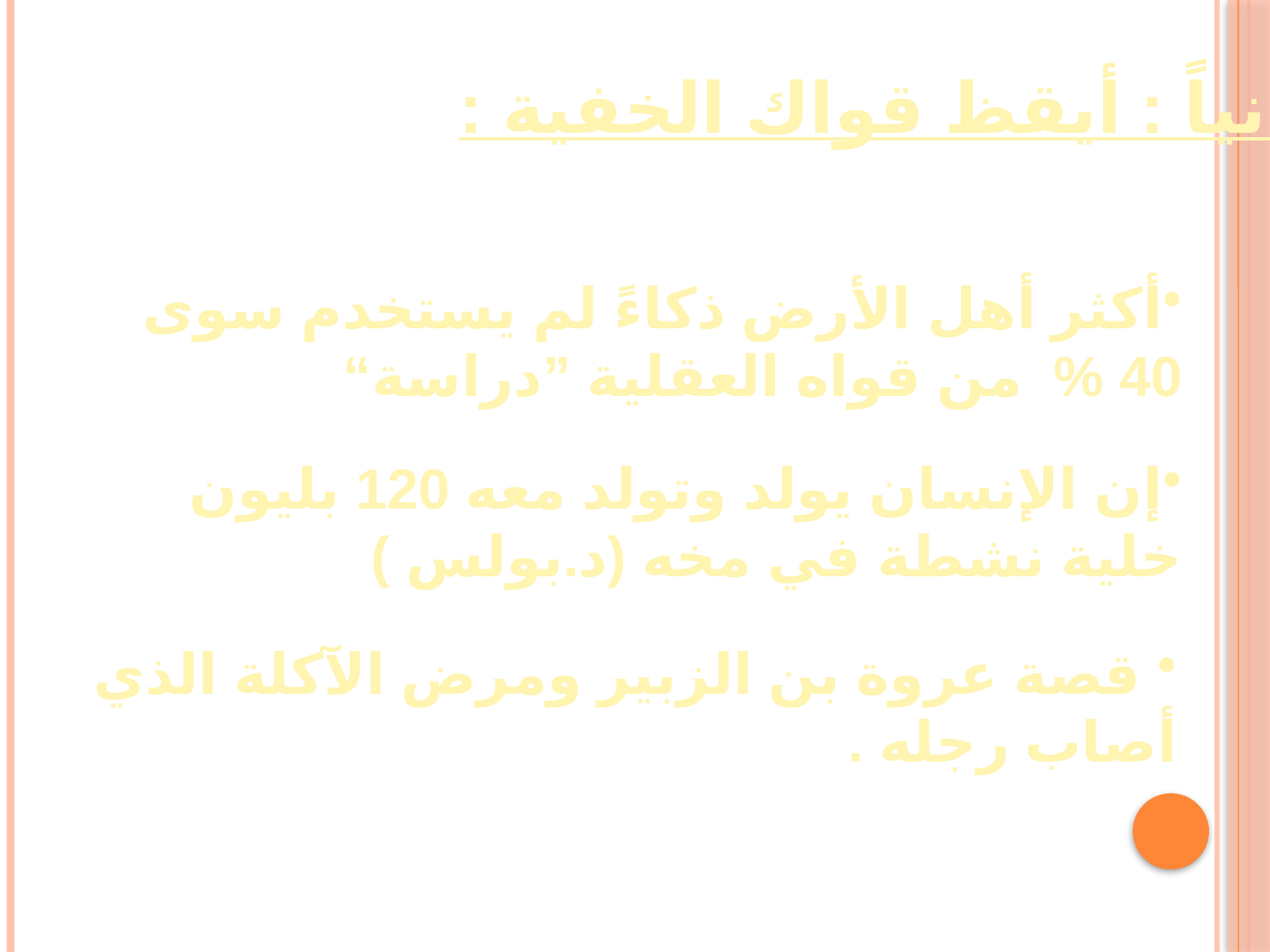

ثانياً : أيقظ قواك الخفية :
أكثر أهل الأرض ذكاءً لم يستخدم سوى 40 %  من قواه العقلية ”دراسة“
إن الإنسان يولد وتولد معه 120 بليون خلية نشطة في مخه (د.بولس )
 قصة عروة بن الزبير ومرض الآكلة الذي أصاب رجله .